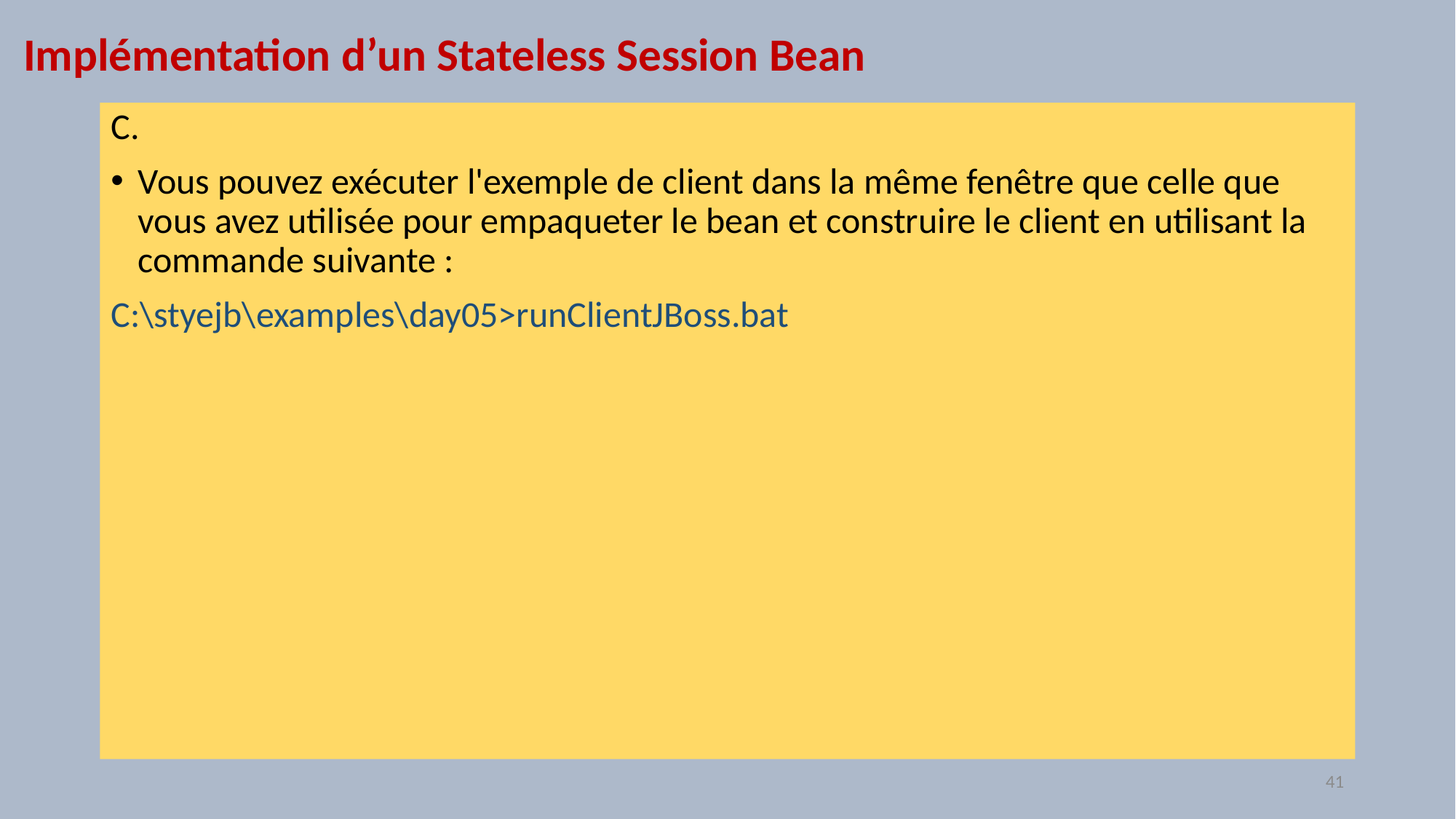

# Implémentation d’un Stateless Session Bean
C.
Vous pouvez exécuter l'exemple de client dans la même fenêtre que celle que vous avez utilisée pour empaqueter le bean et construire le client en utilisant la commande suivante :
C:\styejb\examples\day05>runClientJBoss.bat
41